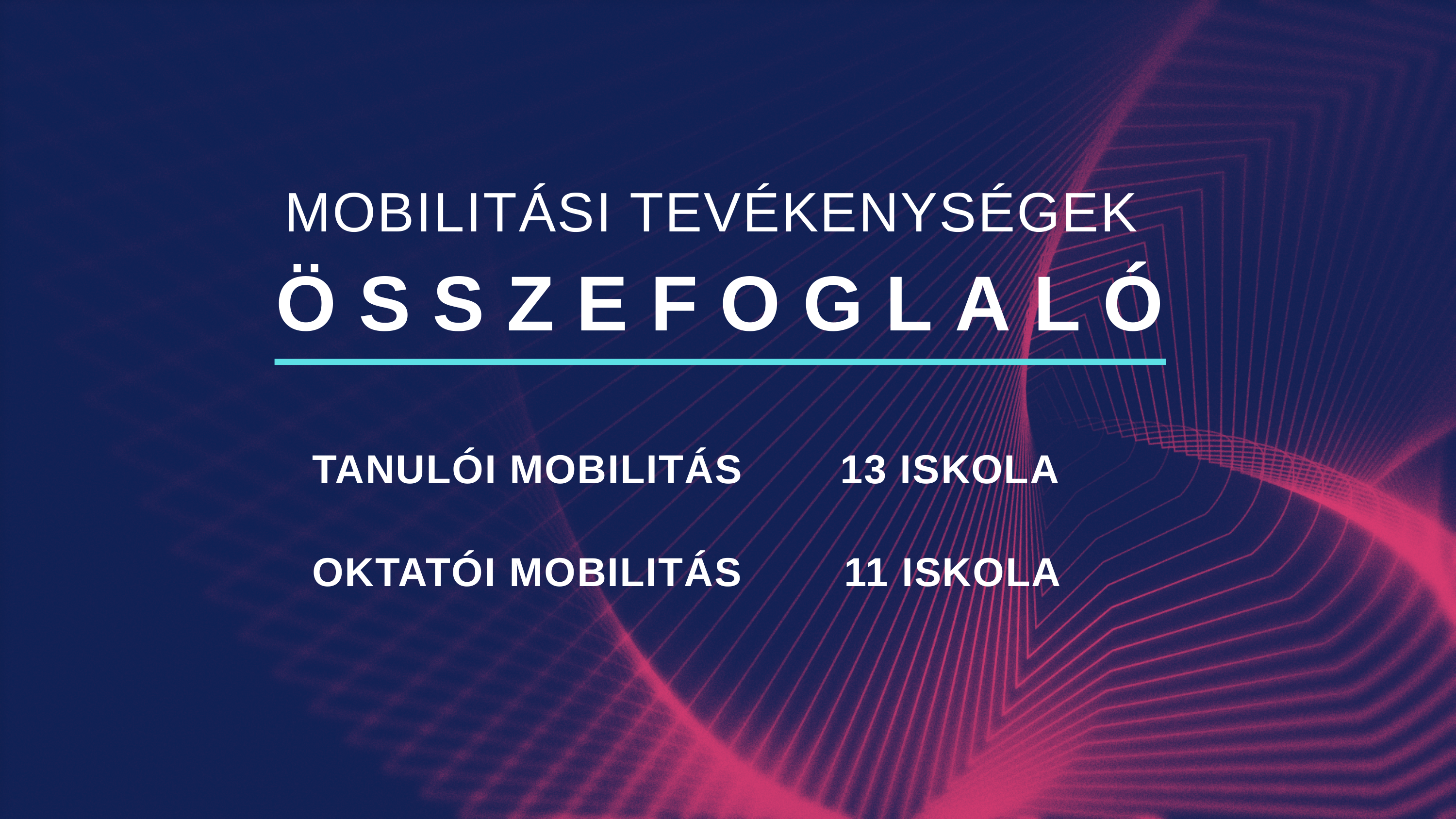

MOBILITÁSI TEVÉKENYSÉGEK
ÖSSZEFOGLALÓ

TANULÓI MOBILITÁS
13 ISKOLA
OKTATÓI MOBILITÁS
11 ISKOLA